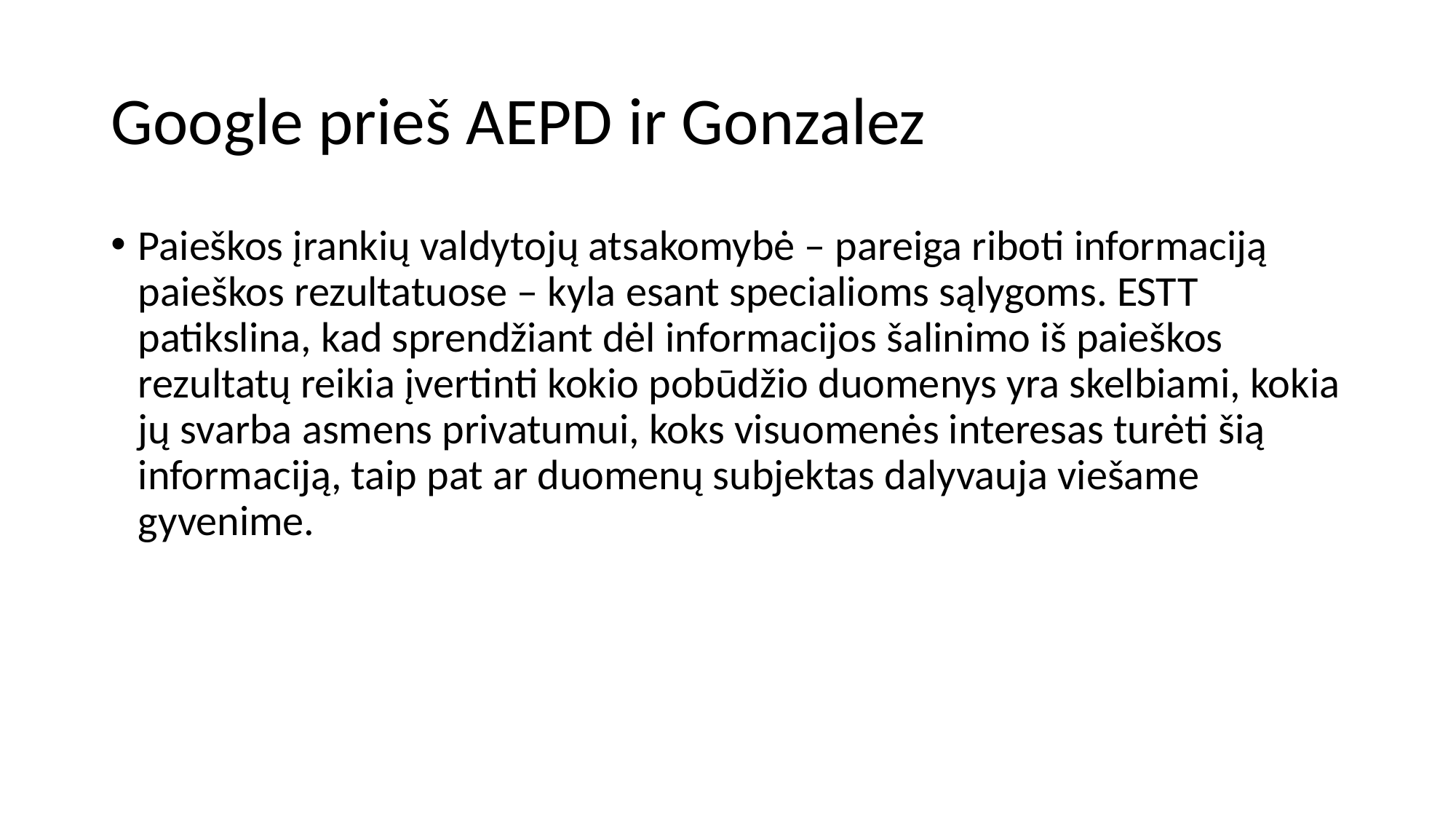

# Google prieš AEPD ir Gonzalez
Paieškos įrankių valdytojų atsakomybė – pareiga riboti informaciją paieškos rezultatuose – kyla esant specialioms sąlygoms. ESTT patikslina, kad sprendžiant dėl informacijos šalinimo iš paieškos rezultatų reikia įvertinti kokio pobūdžio duomenys yra skelbiami, kokia jų svarba asmens privatumui, koks visuomenės interesas turėti šią informaciją, taip pat ar duomenų subjektas dalyvauja viešame gyvenime.